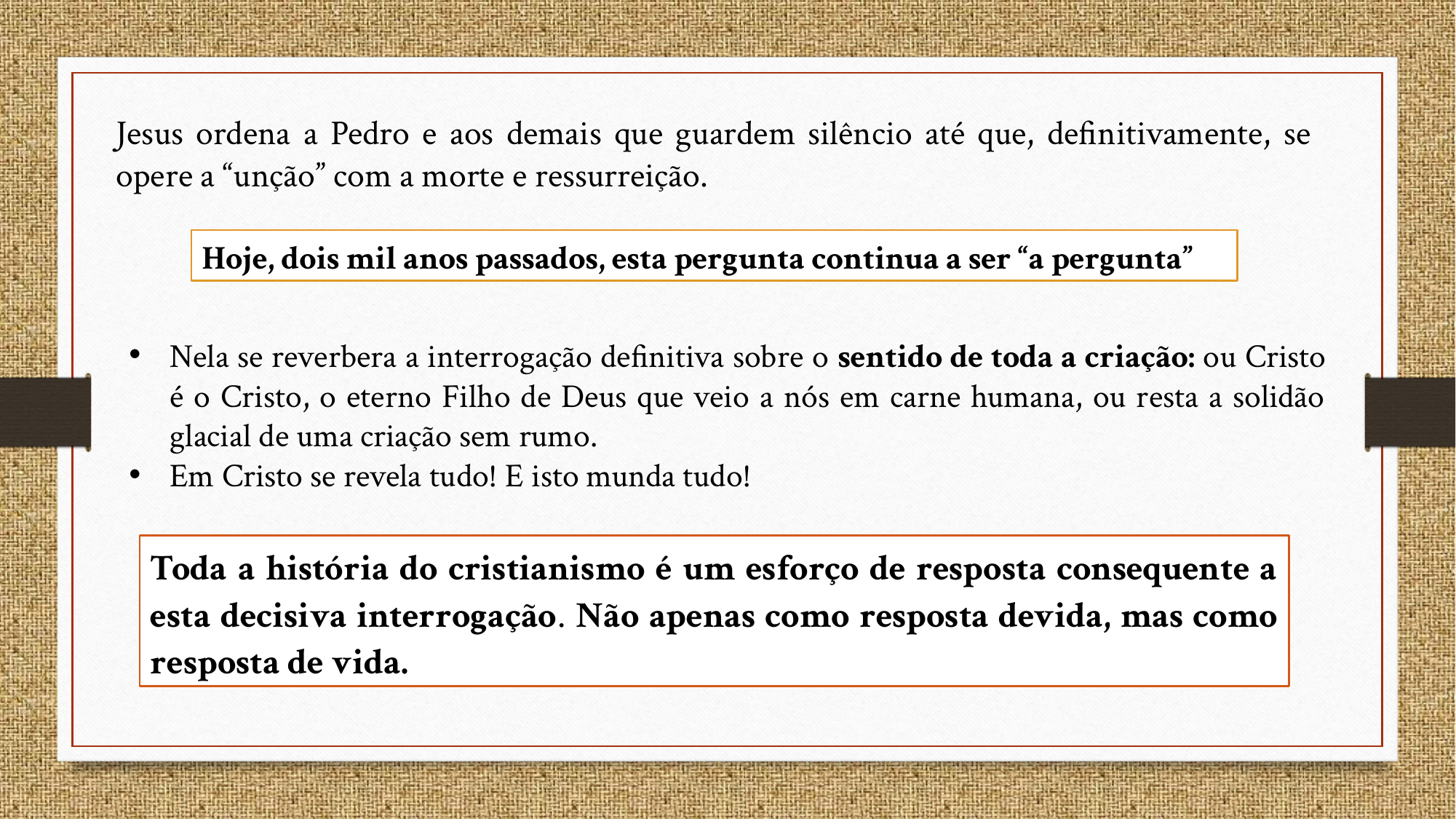

Jesus ordena a Pedro e aos demais que guardem silêncio até que, definitivamente, se opere a “unção” com a morte e ressurreição.

Hoje, dois mil anos passados, esta pergunta continua a ser “a pergunta”
Nela se reverbera a interrogação definitiva sobre o sentido de toda a criação: ou Cristo é o Cristo, o eterno Filho de Deus que veio a nós em carne humana, ou resta a solidão glacial de uma criação sem rumo.
Em Cristo se revela tudo! E isto munda tudo!
Toda a história do cristianismo é um esforço de resposta consequente a esta decisiva interrogação. Não apenas como resposta devida, mas como resposta de vida.